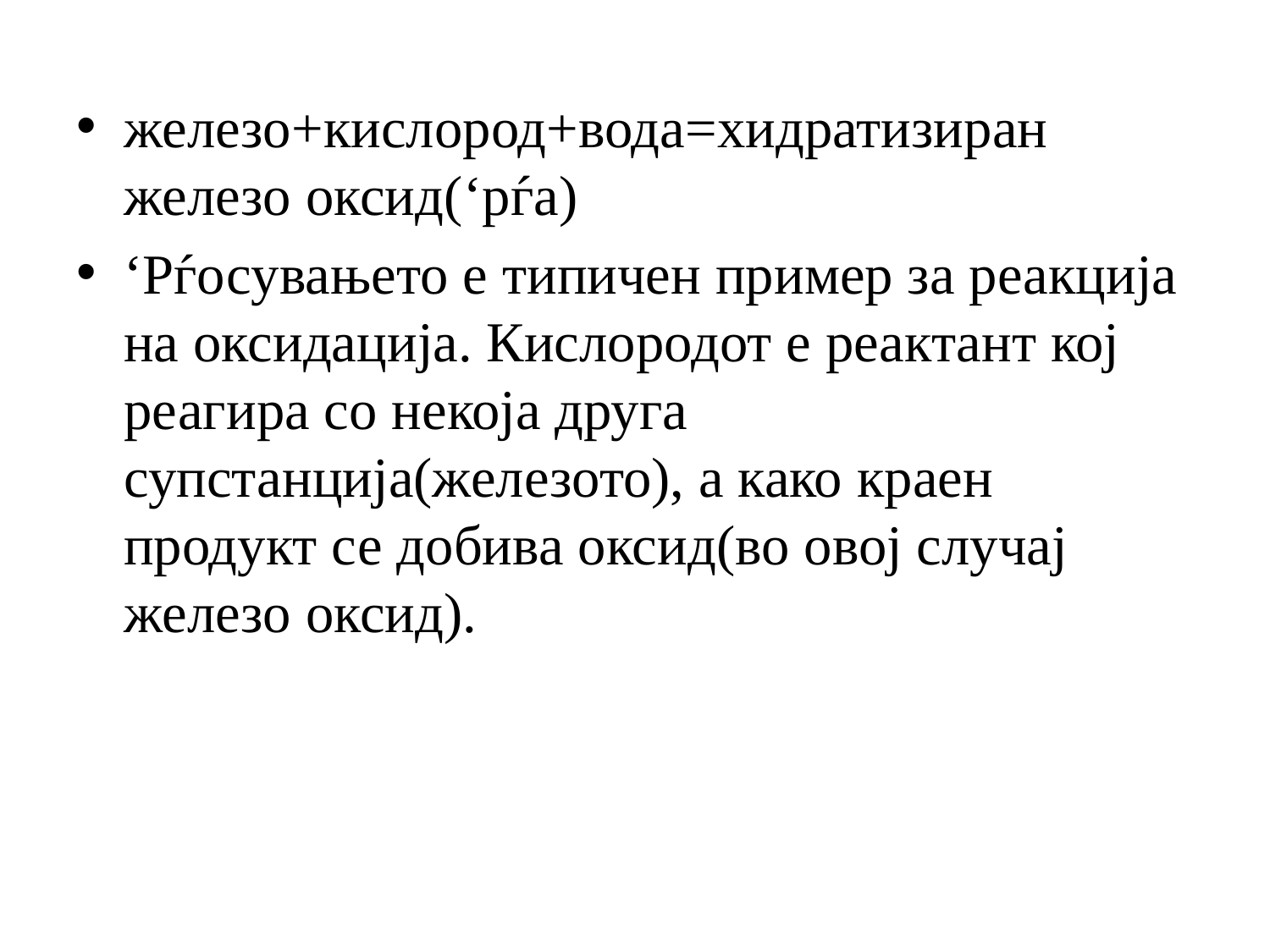

железо+кислород+вода=хидратизиран железо оксид(‘рѓа)
‘Рѓосувањето е типичен пример за реакција на оксидација. Кислородот е реактант кој реагира со некоја друга супстанција(железото), а како краен продукт се добива оксид(во овој случај железо оксид).